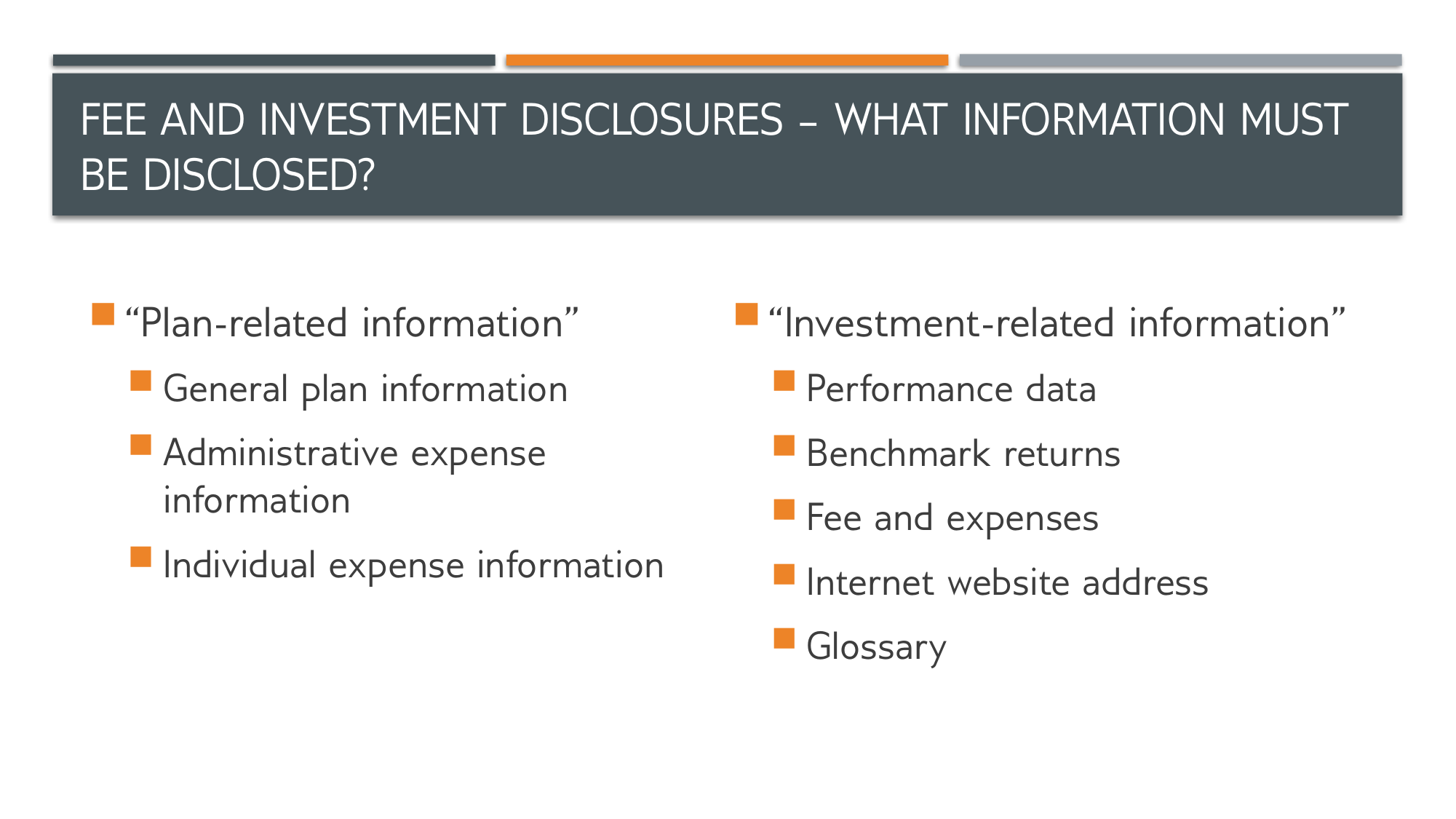

# Fee and investment disclosures – what information must be disclosed?
“Plan-related information”
General plan information
Administrative expense information
Individual expense information

“Investment-related information”
Performance data
Benchmark returns
Fee and expenses
Internet website address
Glossary